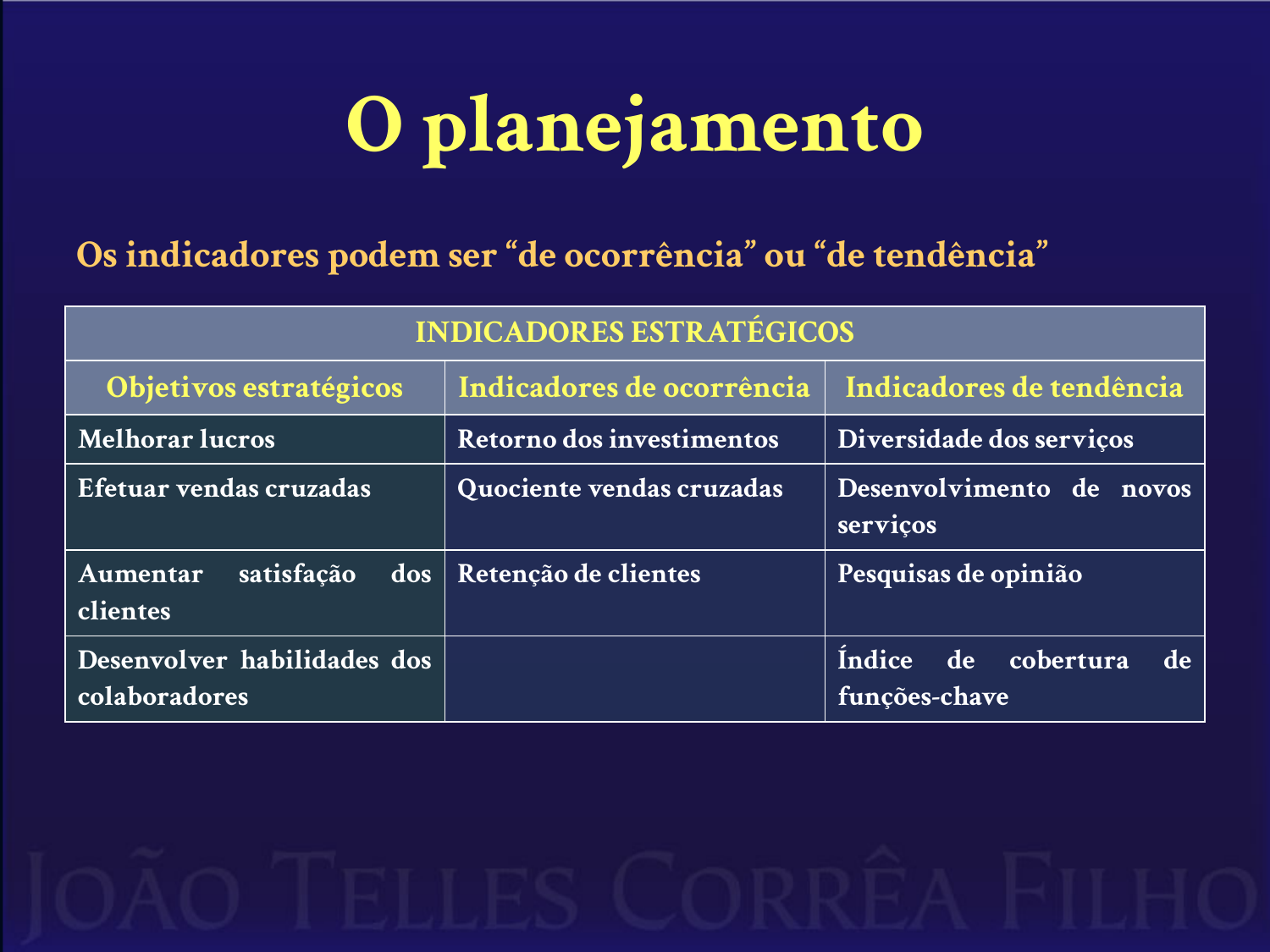

# O planejamento
Os indicadores podem ser “de ocorrência” ou “de tendência”
| INDICADORES ESTRATÉGICOS |  |  |
| --- | --- | --- |
| Objetivos estratégicos | Indicadores de ocorrência | Indicadores de tendência |
| Melhorar lucros | Retorno dos investimentos | Diversidade dos serviços |
| Efetuar vendas cruzadas | Quociente vendas cruzadas | Desenvolvimento de novos serviços |
| Aumentar satisfação dos clientes | Retenção de clientes | Pesquisas de opinião |
| Desenvolver habilidades dos colaboradores |  | Índice de cobertura de funções-chave |